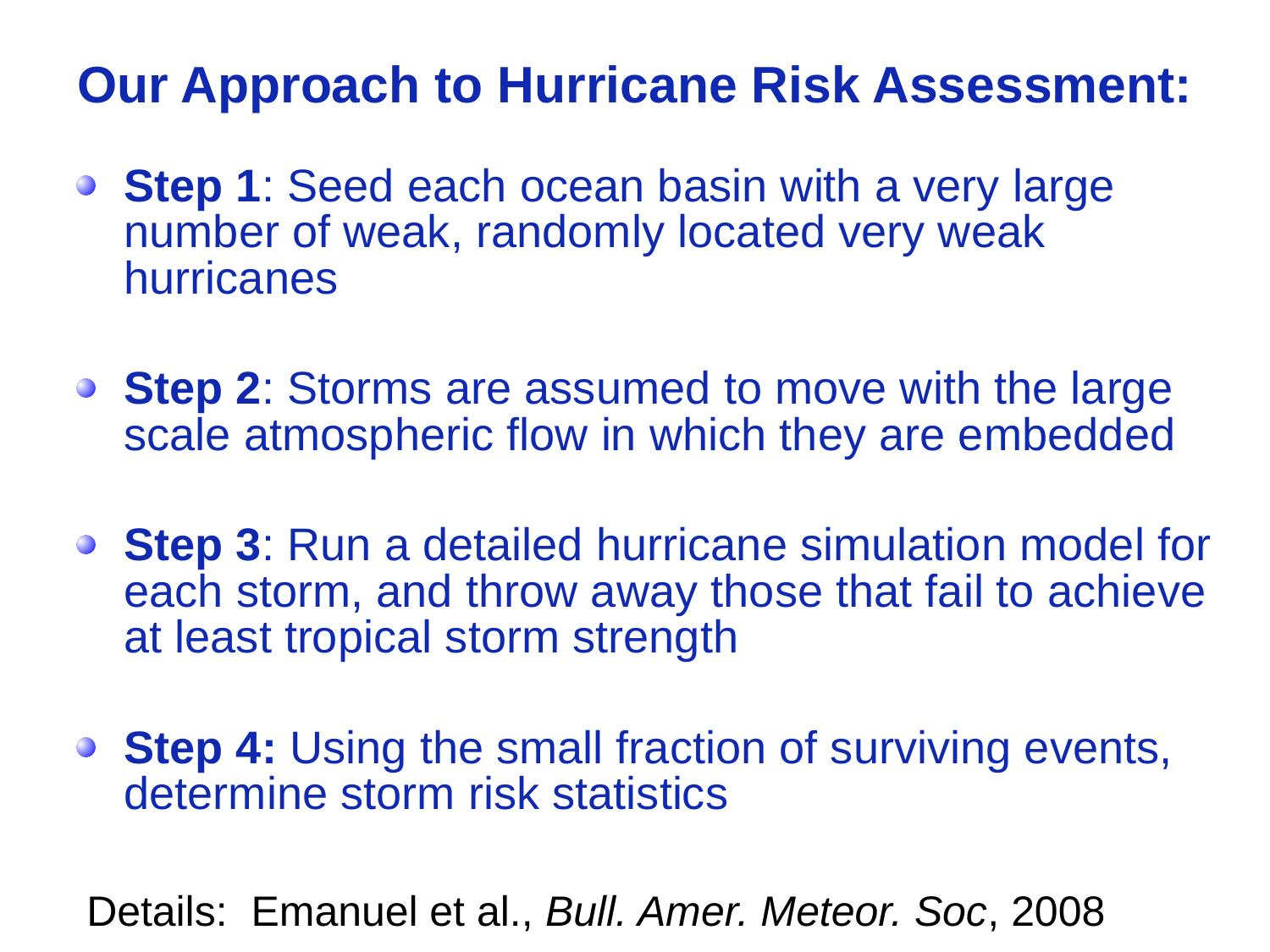

Our Approach to Hurricane Risk Assessment:
Step 1: Seed each ocean basin with a very large number of weak, randomly located very weak hurricanes

Step 2: Storms are assumed to move with the large scale atmospheric flow in which they are embedded

Step 3: Run a detailed hurricane simulation model for each storm, and throw away those that fail to achieve at least tropical storm strength

Step 4: Using the small fraction of surviving events, determine storm risk statistics
Details:  Emanuel et al., Bull. Amer. Meteor. Soc, 2008